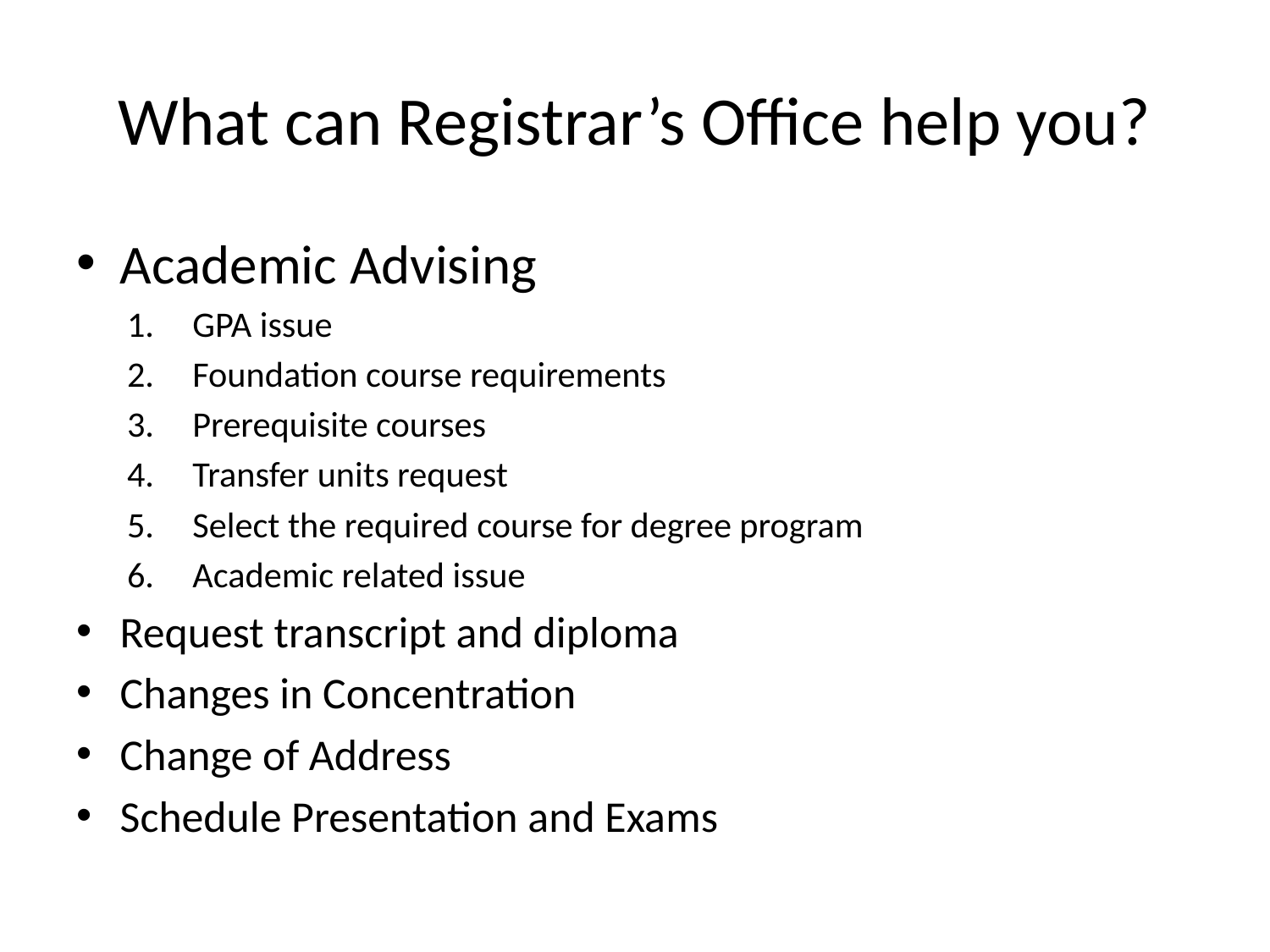

# What can Registrar’s Office help you?
Academic Advising
GPA issue
Foundation course requirements
Prerequisite courses
Transfer units request
Select the required course for degree program
Academic related issue
Request transcript and diploma
Changes in Concentration
Change of Address
Schedule Presentation and Exams